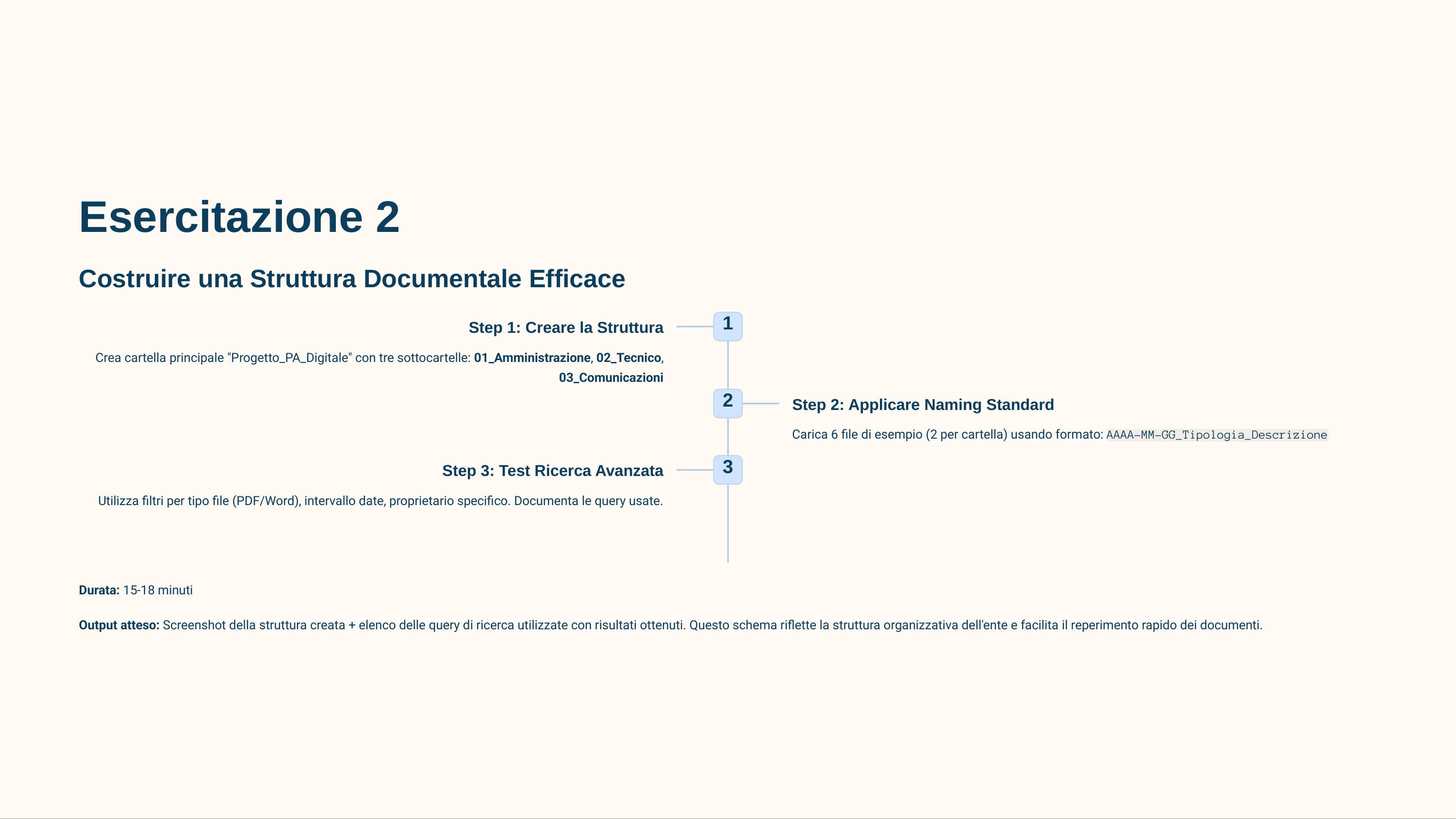

Esercitazione 2
Costruire una Struttura Documentale Efficace

1
Step 1: Creare la Struttura

Crea cartella principale "Progetto_PA_Digitale" con tre sottocartelle: 01_Amministrazione, 02_Tecnico, 03_Comunicazioni

2
Step 2: Applicare Naming Standard

Carica 6 file di esempio (2 per cartella) usando formato: AAAA-MM-GG_Tipologia_Descrizione

3
Step 3: Test Ricerca Avanzata

Utilizza filtri per tipo file (PDF/Word), intervallo date, proprietario specifico. Documenta le query usate.
Durata: 15-18 minuti
Output atteso: Screenshot della struttura creata + elenco delle query di ricerca utilizzate con risultati ottenuti. Questo schema riflette la struttura organizzativa dell'ente e facilita il reperimento rapido dei documenti.